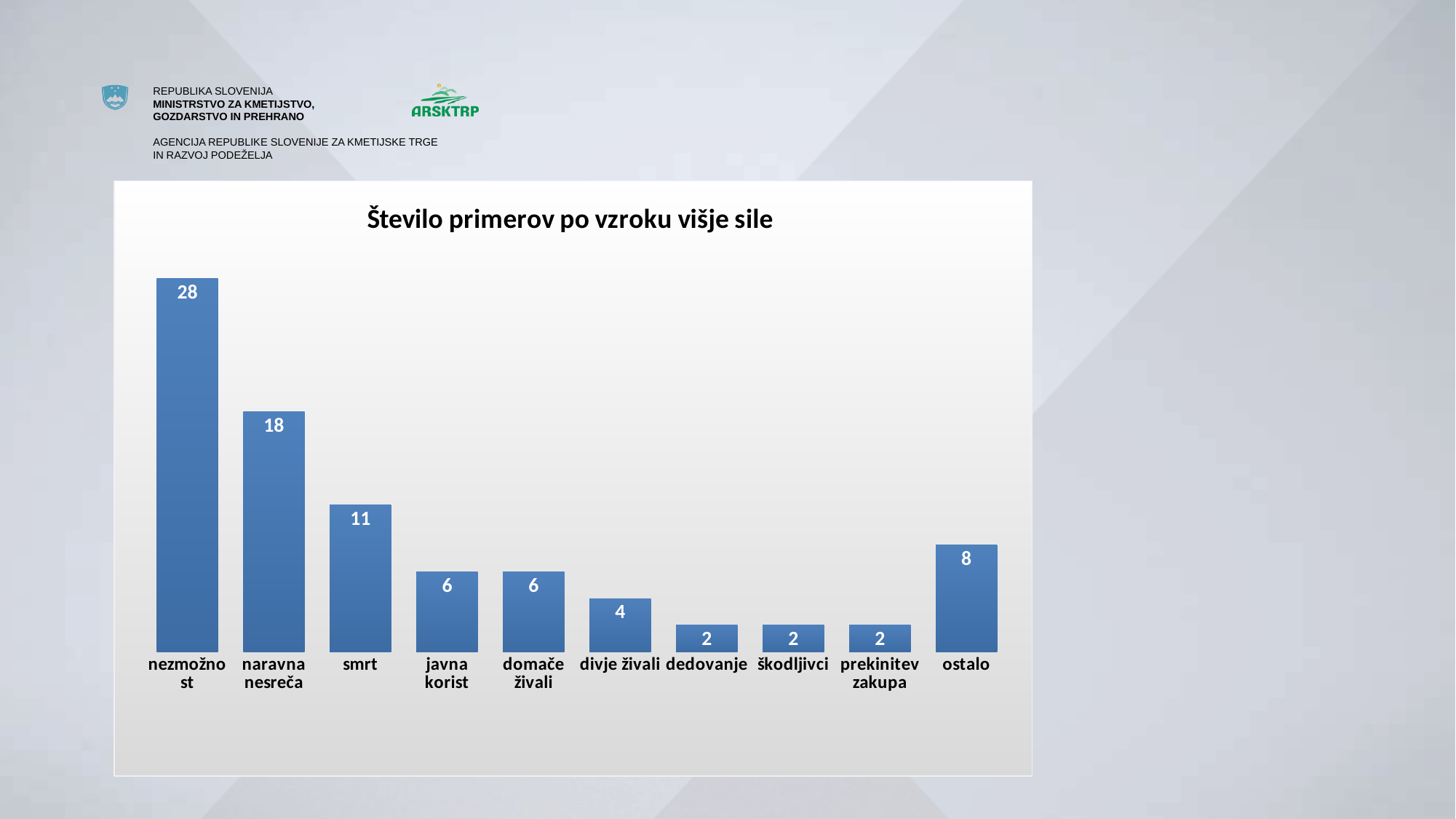

### Chart: Število primerov po vzroku višje sile

| Category | število primerov po vzroku VS |
|---|---|
| nezmožnost | 28.0 |
| naravna nesreča | 18.0 |
| smrt | 11.0 |
| javna korist | 6.0 |
| domače živali | 6.0 |
| divje živali | 4.0 |
| dedovanje | 2.0 |
| škodljivci | 2.0 |
| prekinitev zakupa | 2.0 |
| ostalo | 8.0 |